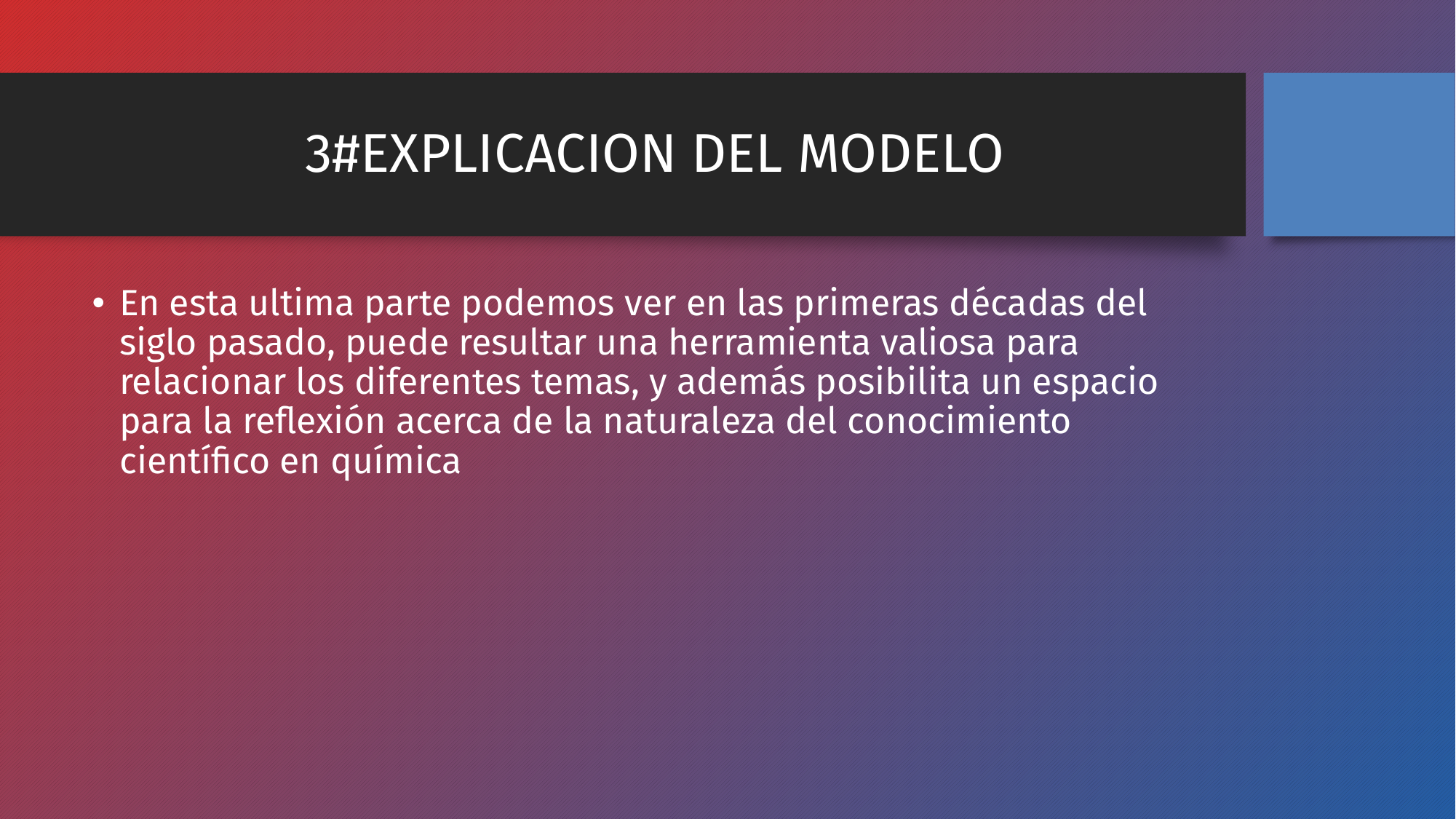

# 3#EXPLICACION DEL MODELO
En esta ultima parte podemos ver en las primeras décadas del siglo pasado, puede resultar una herramienta valiosa para relacionar los diferentes temas, y además posibilita un espacio para la reflexión acerca de la naturaleza del conocimiento científico en química